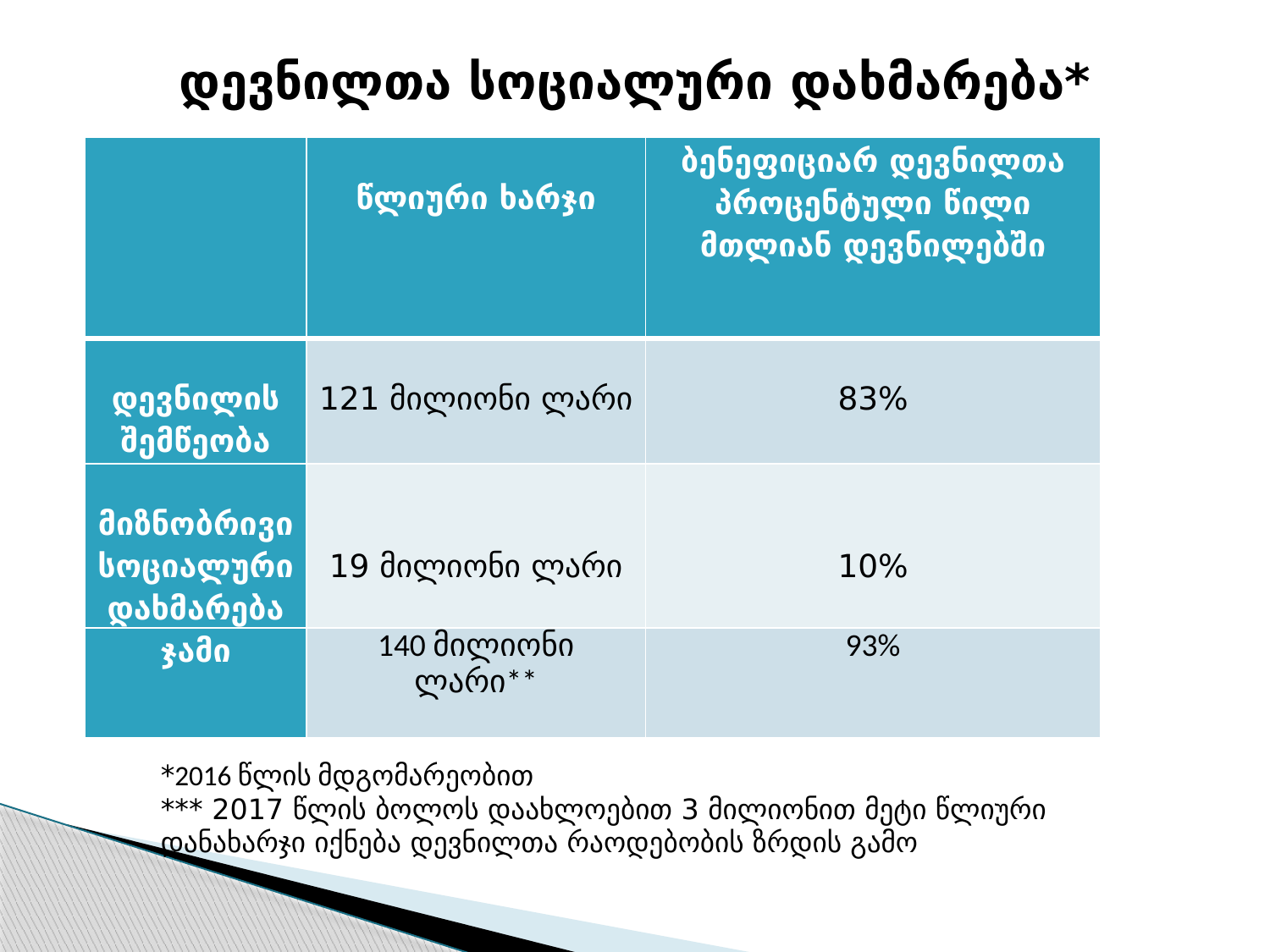

# დევნილთა სოციალური დახმარება*
|  | წლიური ხარჯი | ბენეფიციარ დევნილთა პროცენტული წილი მთლიან დევნილებში |
| --- | --- | --- |
| დევნილის შემწეობა | 121 მილიონი ლარი | 83% |
| მიზნობრივი სოციალური დახმარება | 19 მილიონი ლარი | 10% |
| ჯამი | 140 მილიონი ლარი\*\* | 93% |
*2016 წლის მდგომარეობით
*** 2017 წლის ბოლოს დაახლოებით 3 მილიონით მეტი წლიური დანახარჯი იქნება დევნილთა რაოდებობის ზრდის გამო